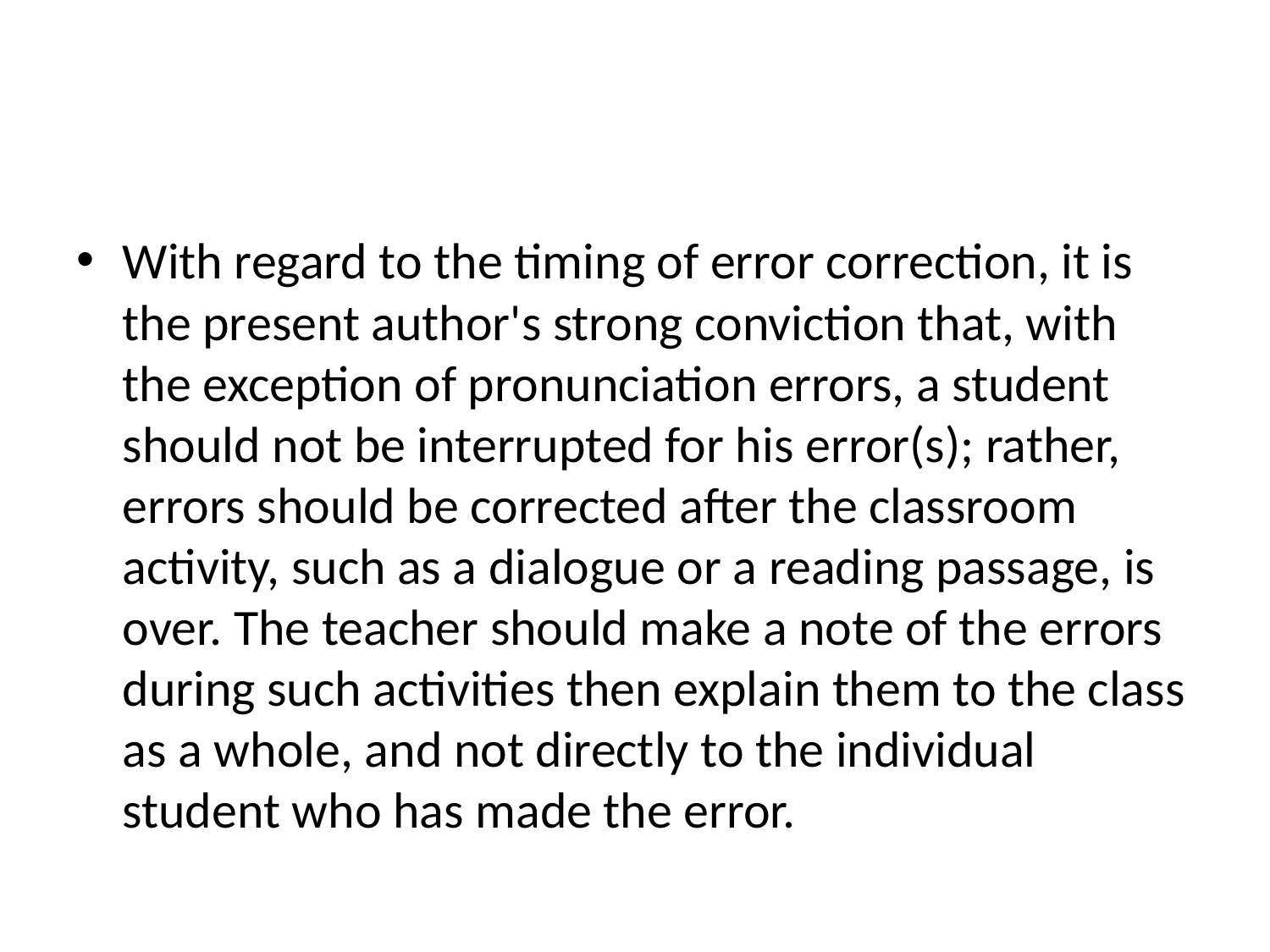

#
With regard to the timing of error correction, it is the present author's strong conviction that, with the exception of pronunciation errors, a student should not be interrupted for his error(s); rather, errors should be corrected after the classroom activity, such as a dialogue or a reading passage, is over. The teacher should make a note of the errors during such activities then explain them to the class as a whole, and not directly to the individual student who has made the error.